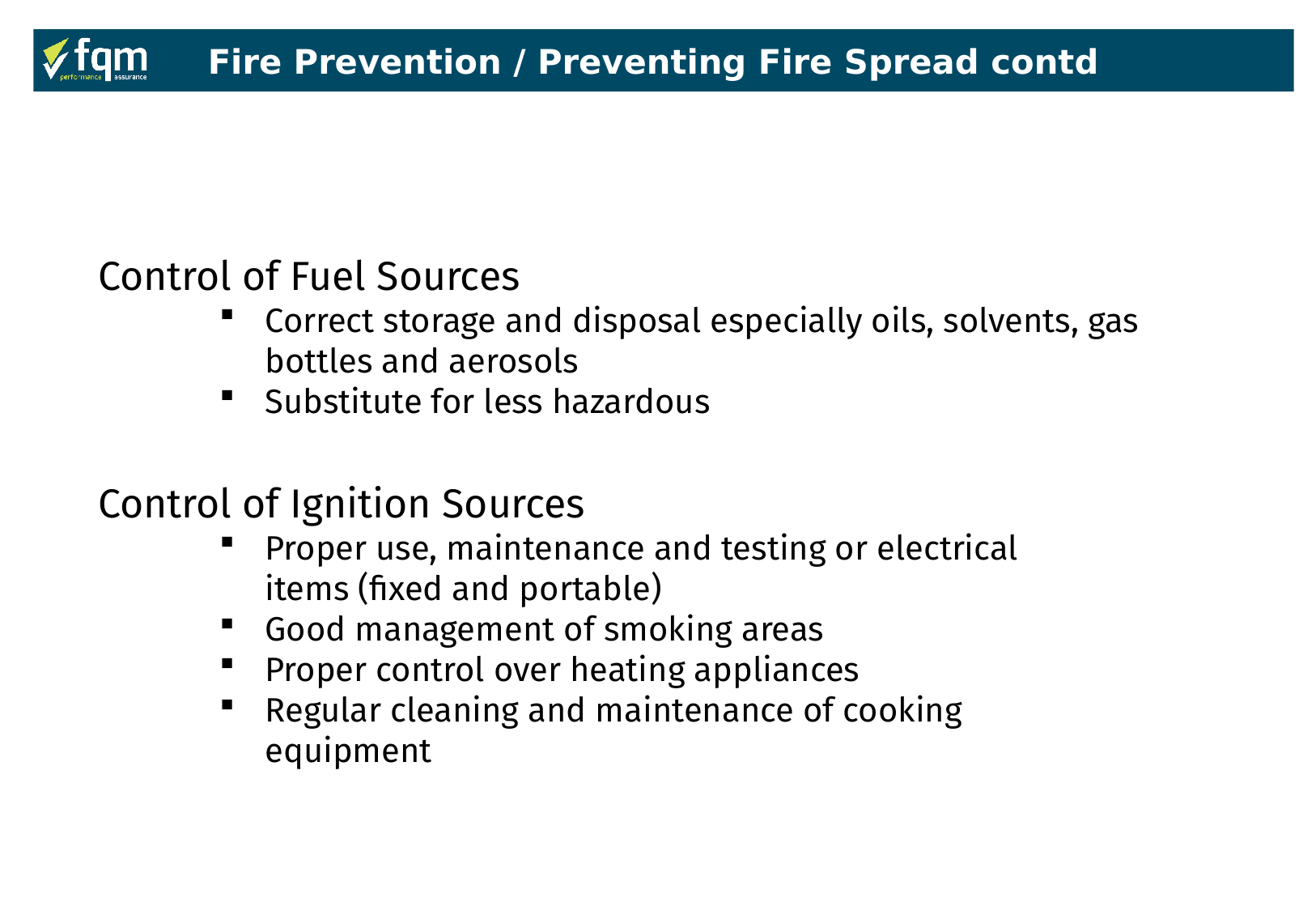

Fire Prevention / Preventing Fire Spread contd
Control of Fuel Sources
Correct storage and disposal especially oils, solvents, gas bottles and aerosols
Substitute for less hazardous
Control of Ignition Sources
Proper use, maintenance and testing or electrical items (fixed and portable)
Good management of smoking areas
Proper control over heating appliances
Regular cleaning and maintenance of cooking equipment